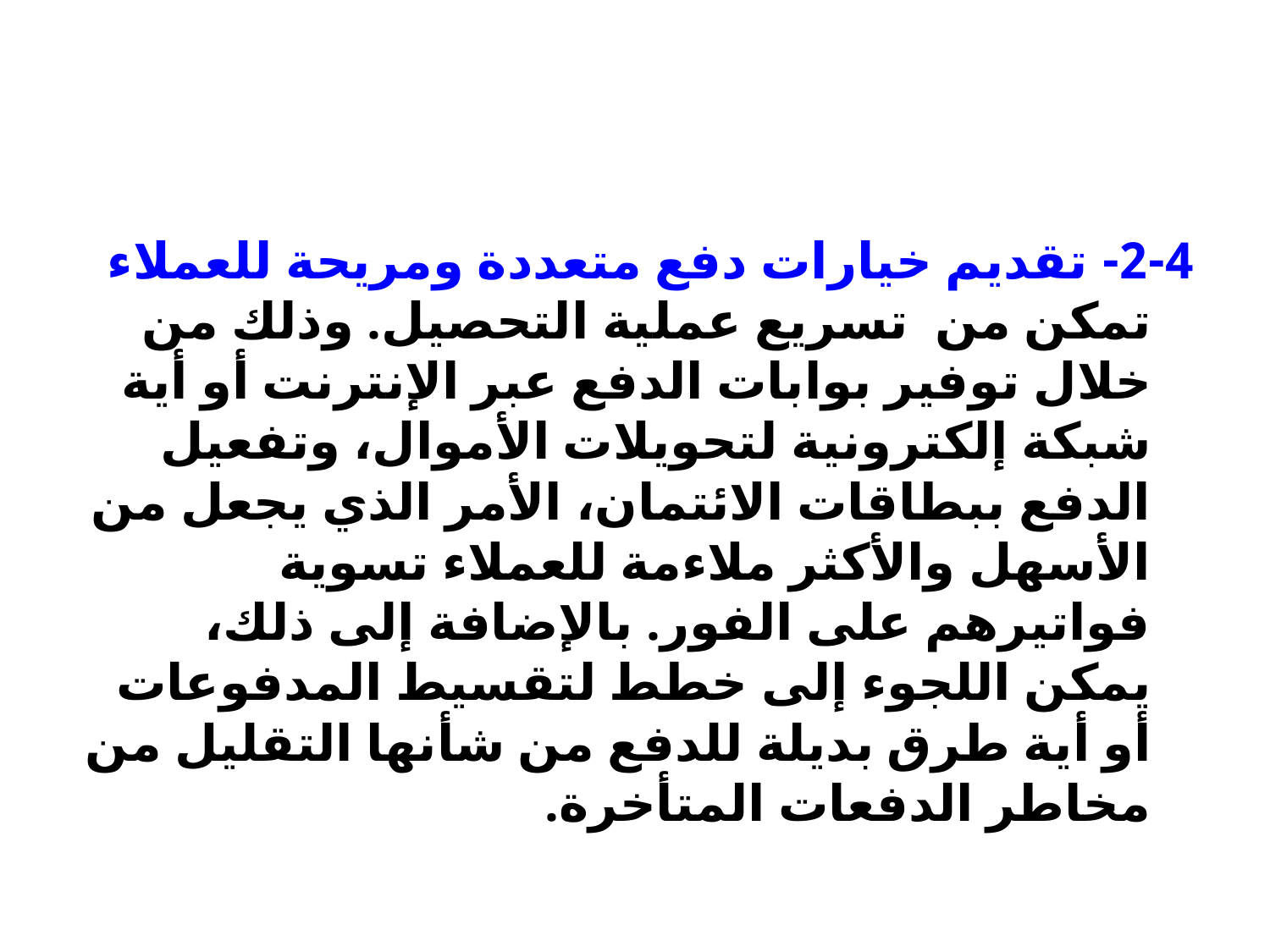

#
2-4- تقديم خيارات دفع متعددة ومريحة للعملاء تمكن من  تسريع عملية التحصيل. وذلك من خلال توفير بوابات الدفع عبر الإنترنت أو أية شبكة إلكترونية لتحويلات الأموال، وتفعيل الدفع ببطاقات الائتمان، الأمر الذي يجعل من الأسهل والأكثر ملاءمة للعملاء تسوية فواتيرهم على الفور. بالإضافة إلى ذلك، يمكن اللجوء إلى خطط لتقسيط المدفوعات أو أية طرق بديلة للدفع من شأنها التقليل من مخاطر الدفعات المتأخرة.